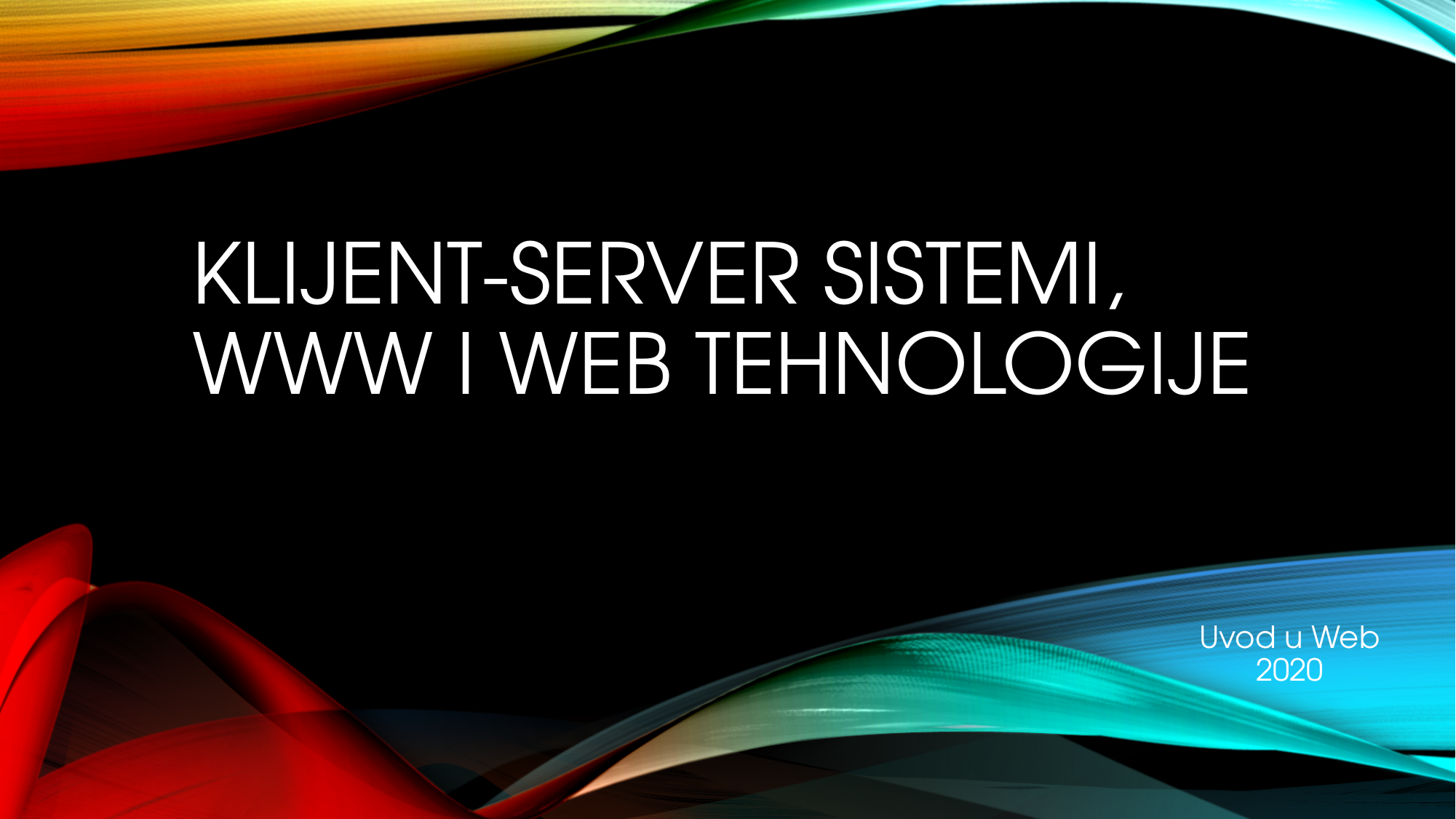

# Klijent-server sistemi, www i web tehnologije
Uvod u Web
2020